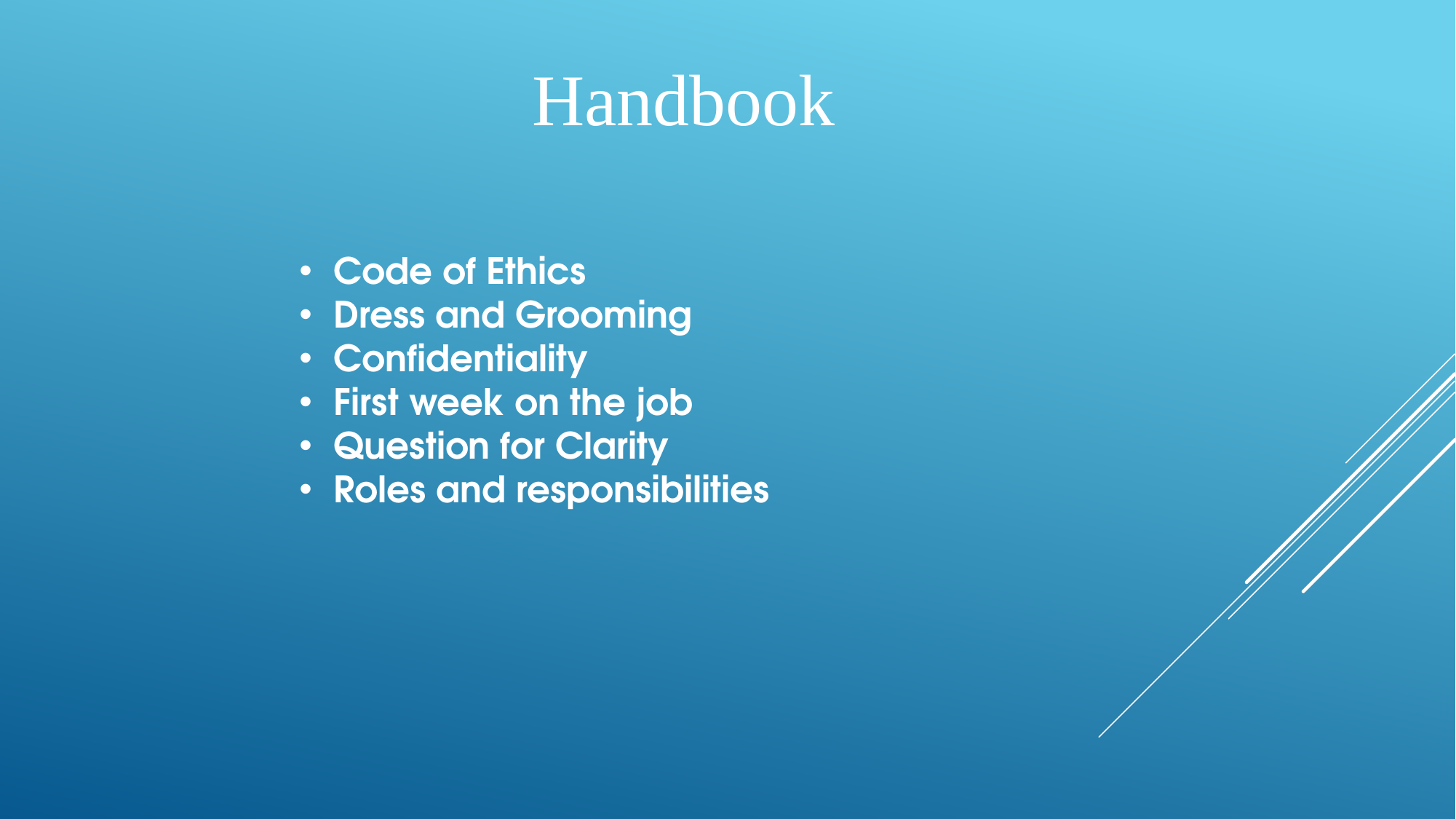

Handbook

Code of Ethics
Dress and Grooming
Confidentiality
First week on the job
Question for Clarity
Roles and responsibilities